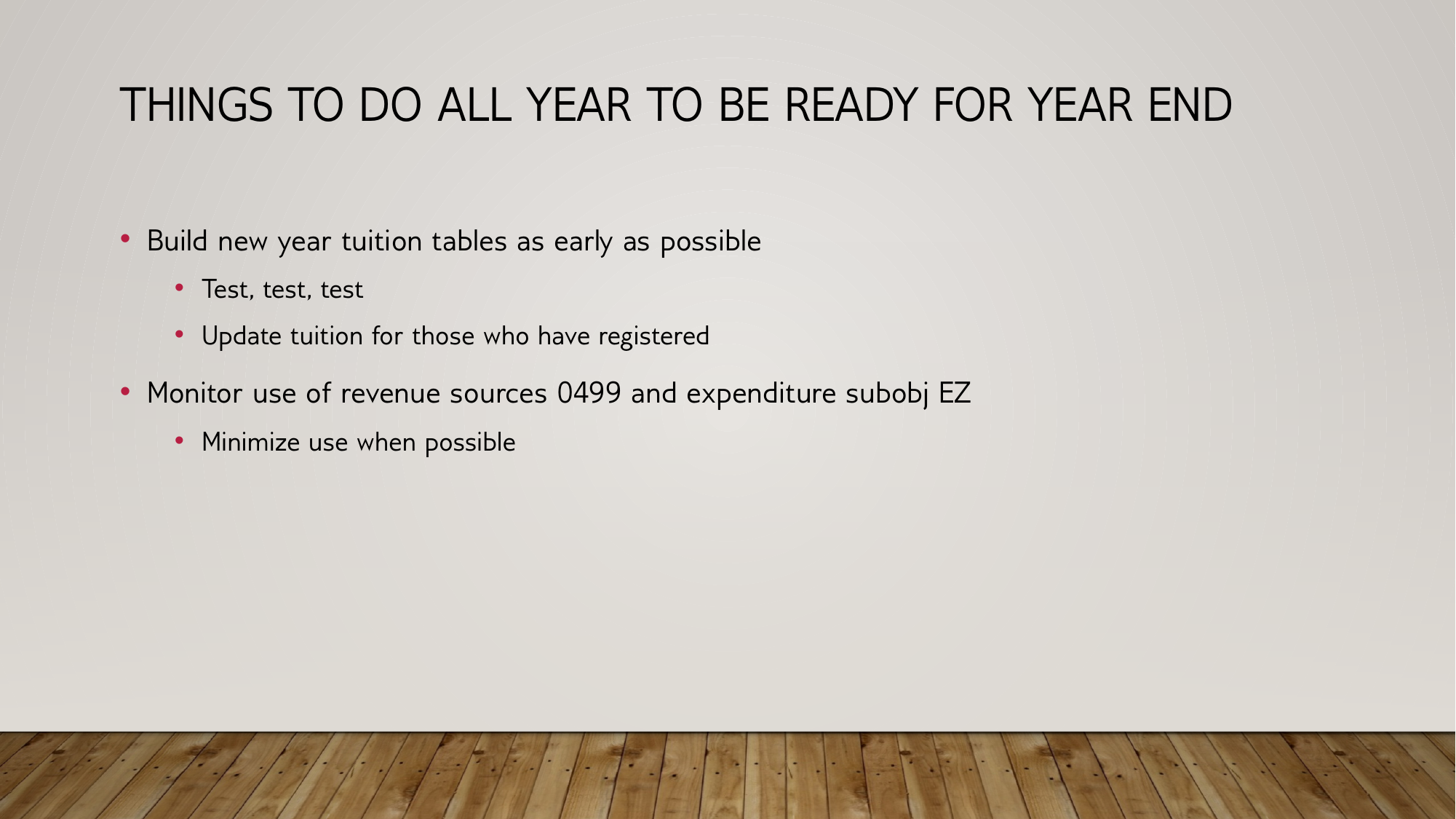

# Things to do all year to be ready for year end
Build new year tuition tables as early as possible
Test, test, test
Update tuition for those who have registered
Monitor use of revenue sources 0499 and expenditure subobj EZ
Minimize use when possible